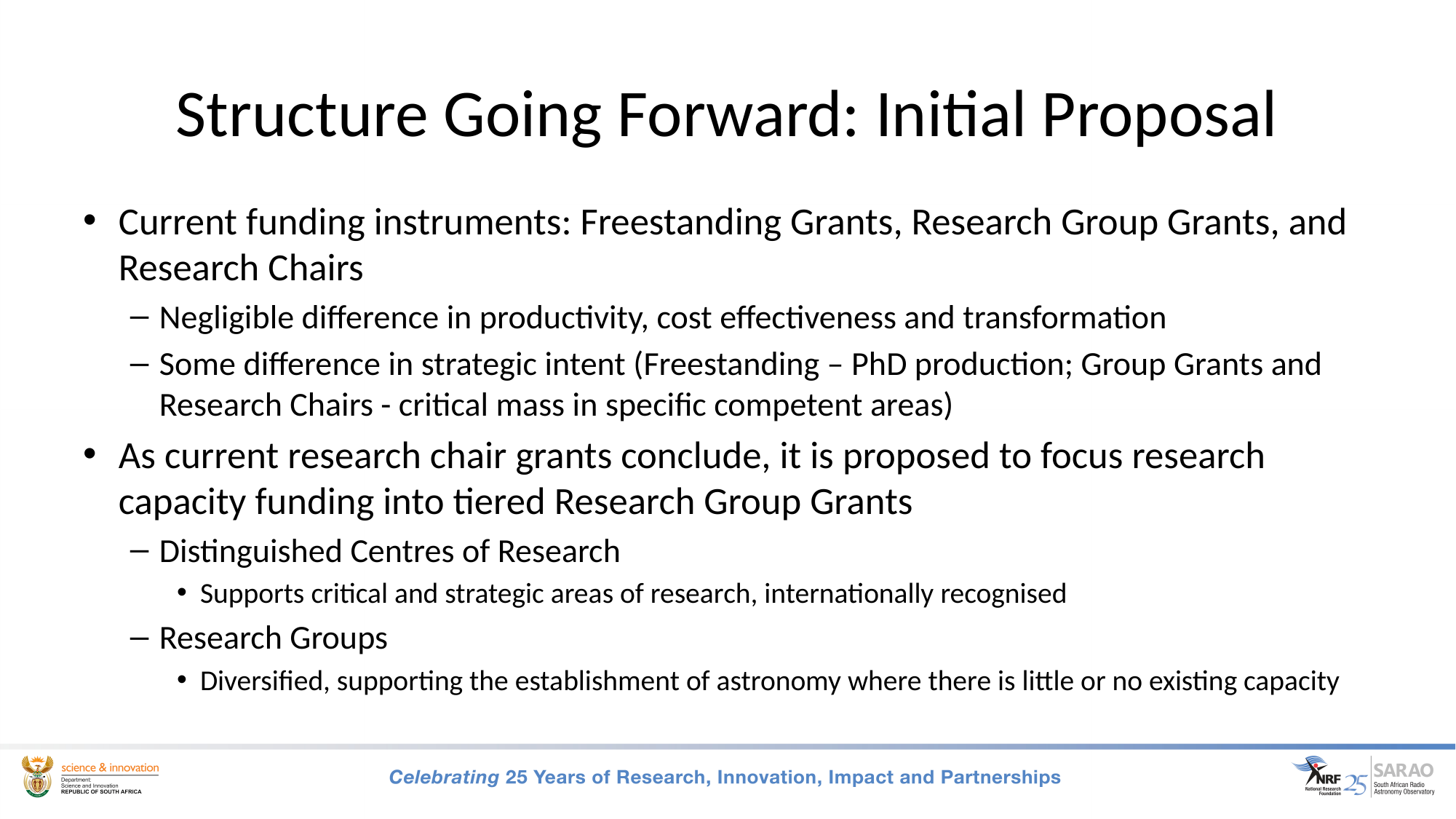

# Structure Going Forward: Initial Proposal
Current funding instruments: Freestanding Grants, Research Group Grants, and Research Chairs
Negligible difference in productivity, cost effectiveness and transformation
Some difference in strategic intent (Freestanding – PhD production; Group Grants and Research Chairs - critical mass in specific competent areas)
As current research chair grants conclude, it is proposed to focus research capacity funding into tiered Research Group Grants
Distinguished Centres of Research
Supports critical and strategic areas of research, internationally recognised
Research Groups
Diversified, supporting the establishment of astronomy where there is little or no existing capacity